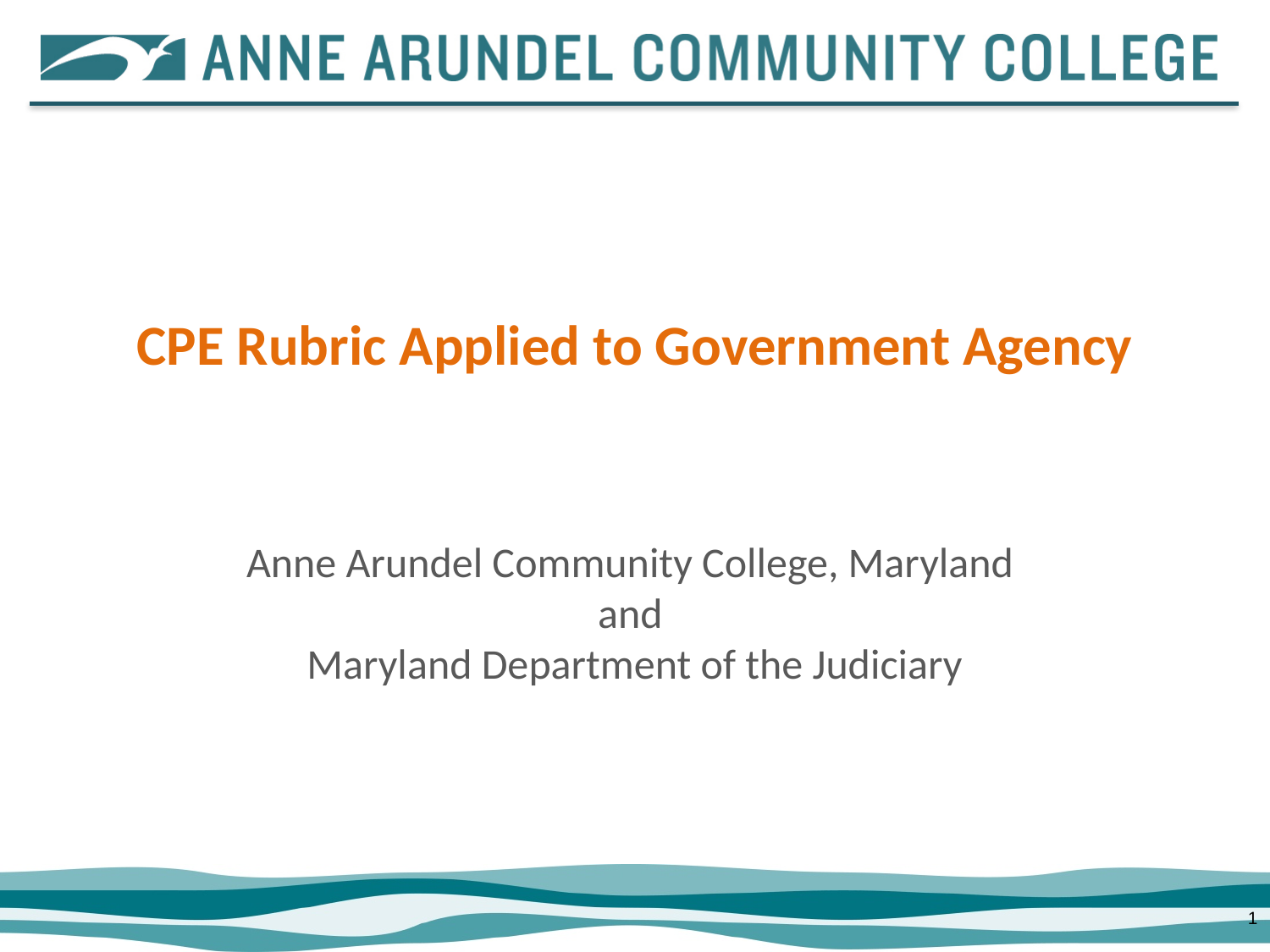

# CPE Rubric Applied to Government Agency
Anne Arundel Community College, Maryland
and
Maryland Department of the Judiciary